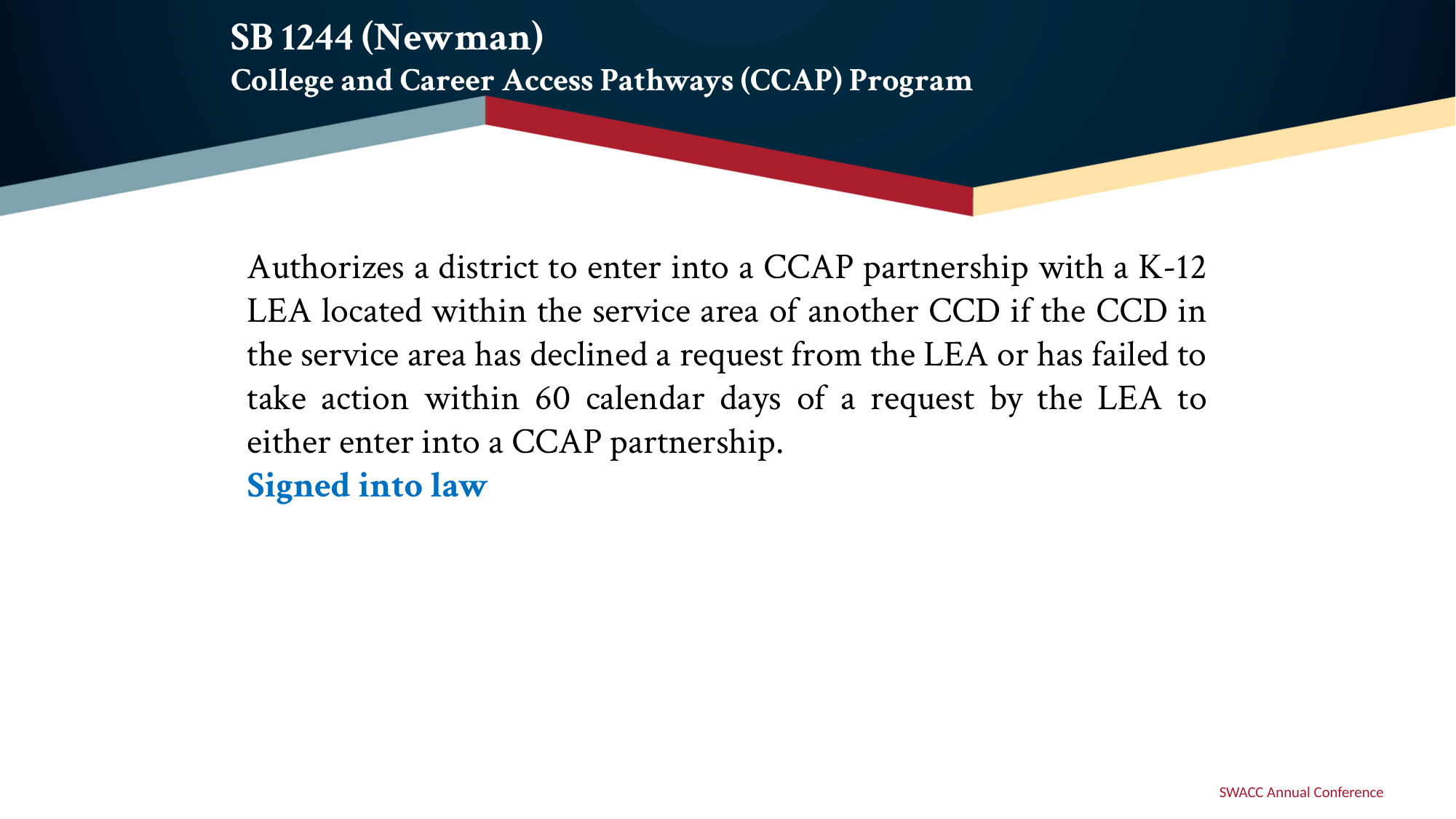

SB 1244 (Newman)
College and Career Access Pathways (CCAP) Program

Authorizes a district to enter into a CCAP partnership with a K-12 LEA located within the service area of another CCD if the CCD in the service area has declined a request from the LEA or has failed to take action within 60 calendar days of a request by the LEA to either enter into a CCAP partnership.
Signed into law